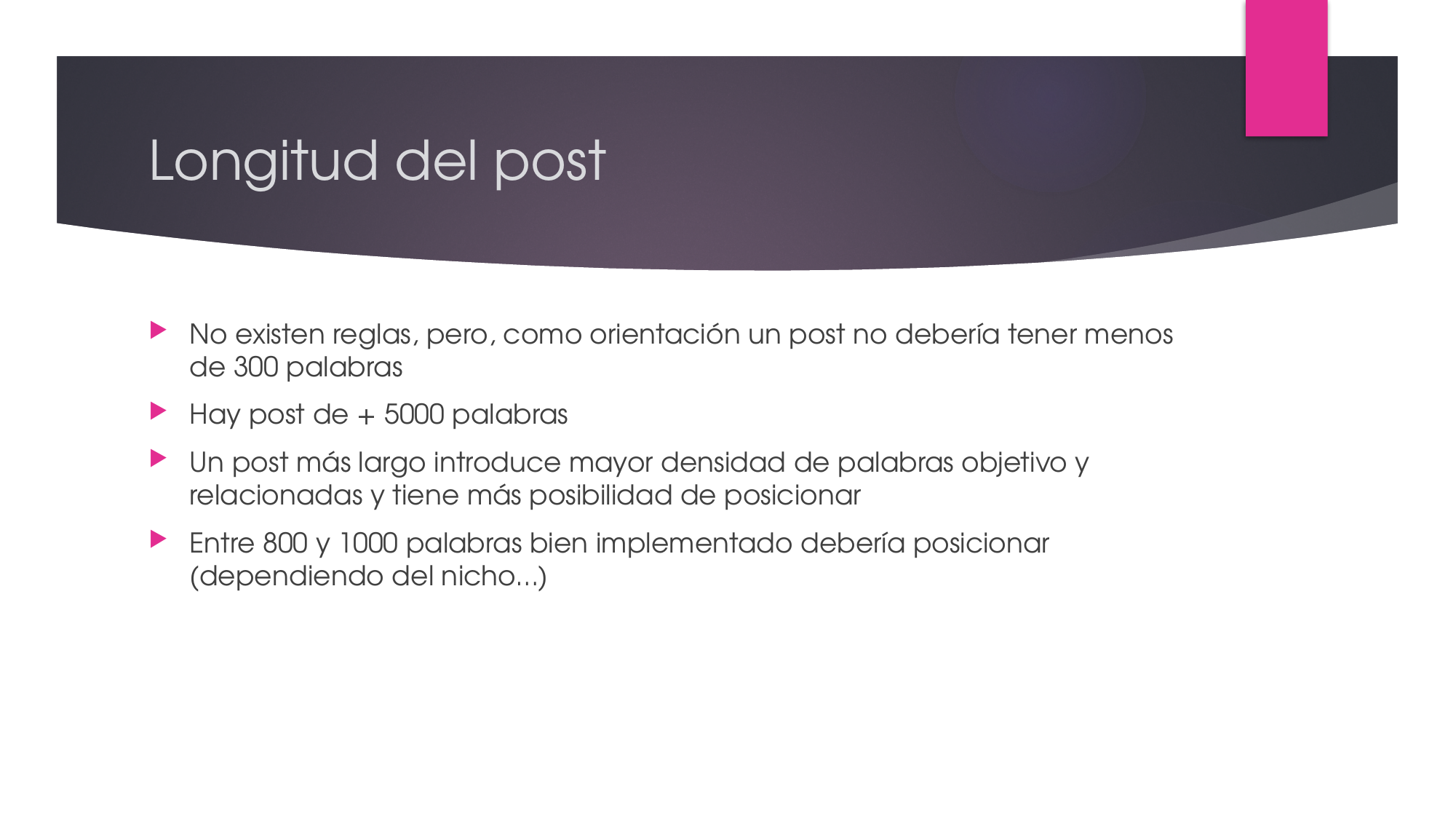

# Longitud del post
No existen reglas, pero, como orientación un post no debería tener menos de 300 palabras
Hay post de + 5000 palabras
Un post más largo introduce mayor densidad de palabras objetivo y relacionadas y tiene más posibilidad de posicionar
Entre 800 y 1000 palabras bien implementado debería posicionar (dependiendo del nicho…)